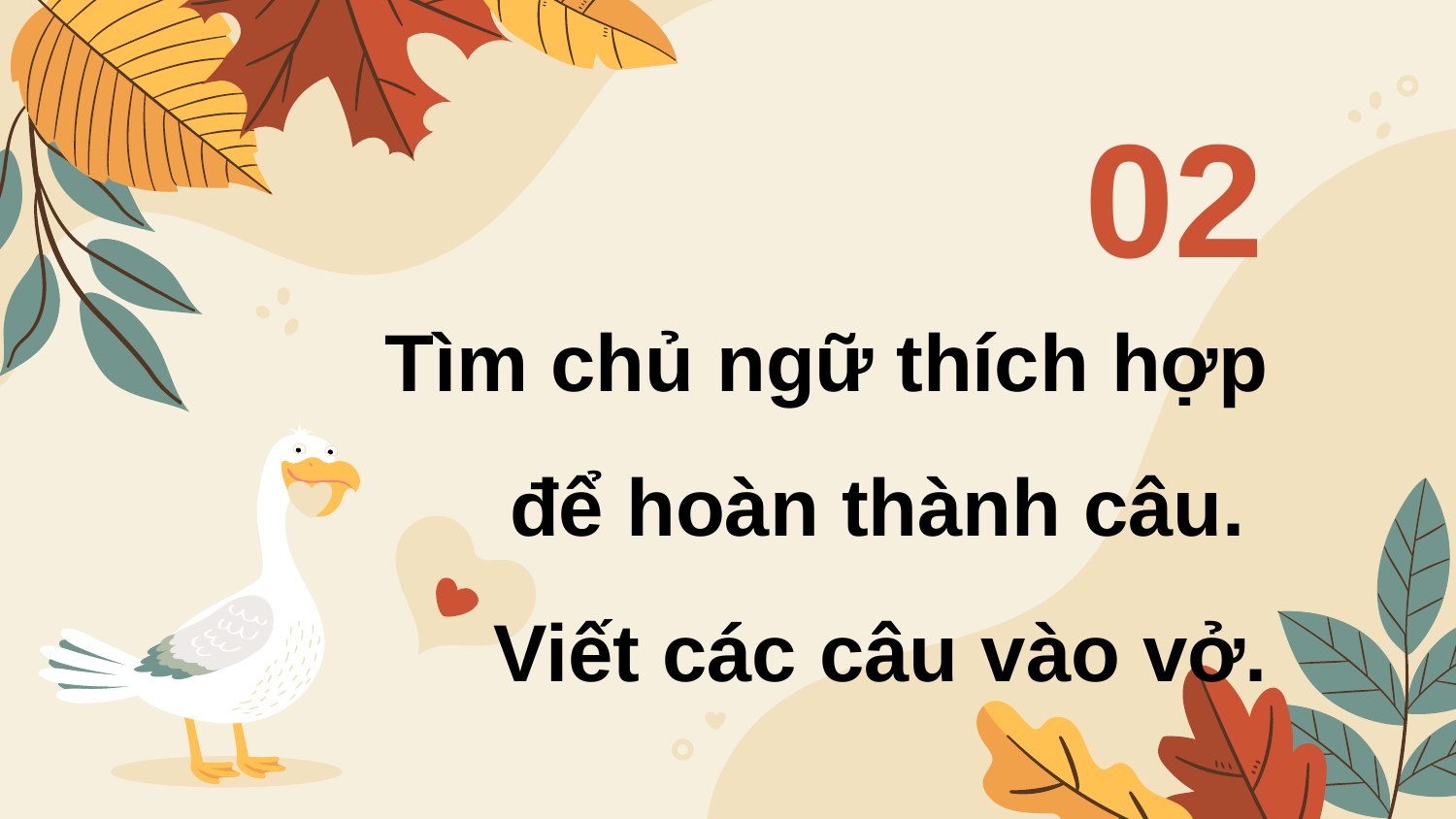

02

# Tìm chủ ngữ thích hợp để hoàn thành câu. Viết các câu vào vở.